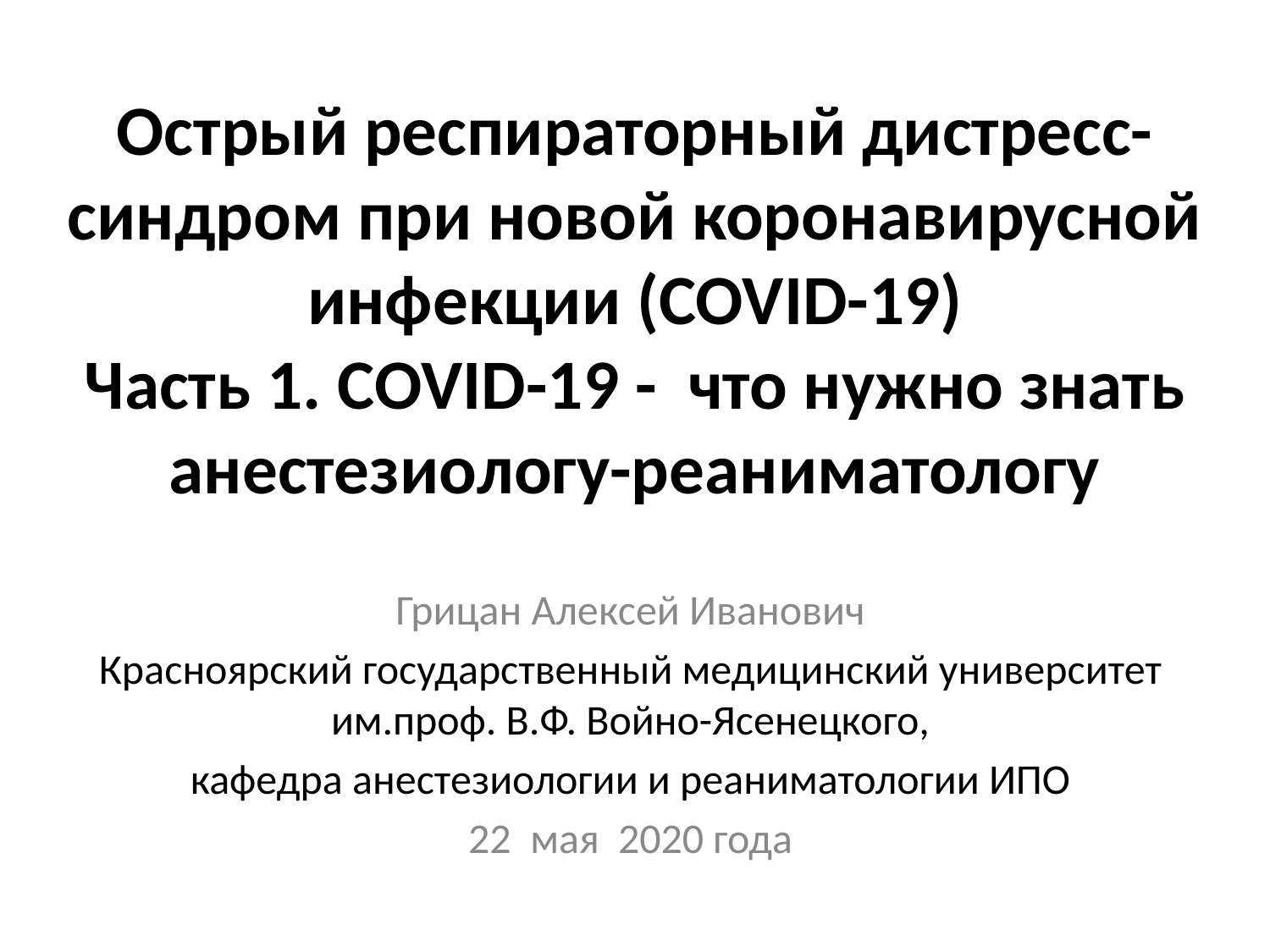

# Острый респираторный дистресс-синдром при новой коронавирусной инфекции (COVID-19) Часть 1. COVID-19 -  что нужно знать анестезиологу-реаниматологу
Грицан Алексей Иванович
Красноярский государственный медицинский университет им.проф. В.Ф. Войно-Ясенецкого,
кафедра анестезиологии и реаниматологии ИПО
22  мая  2020 года